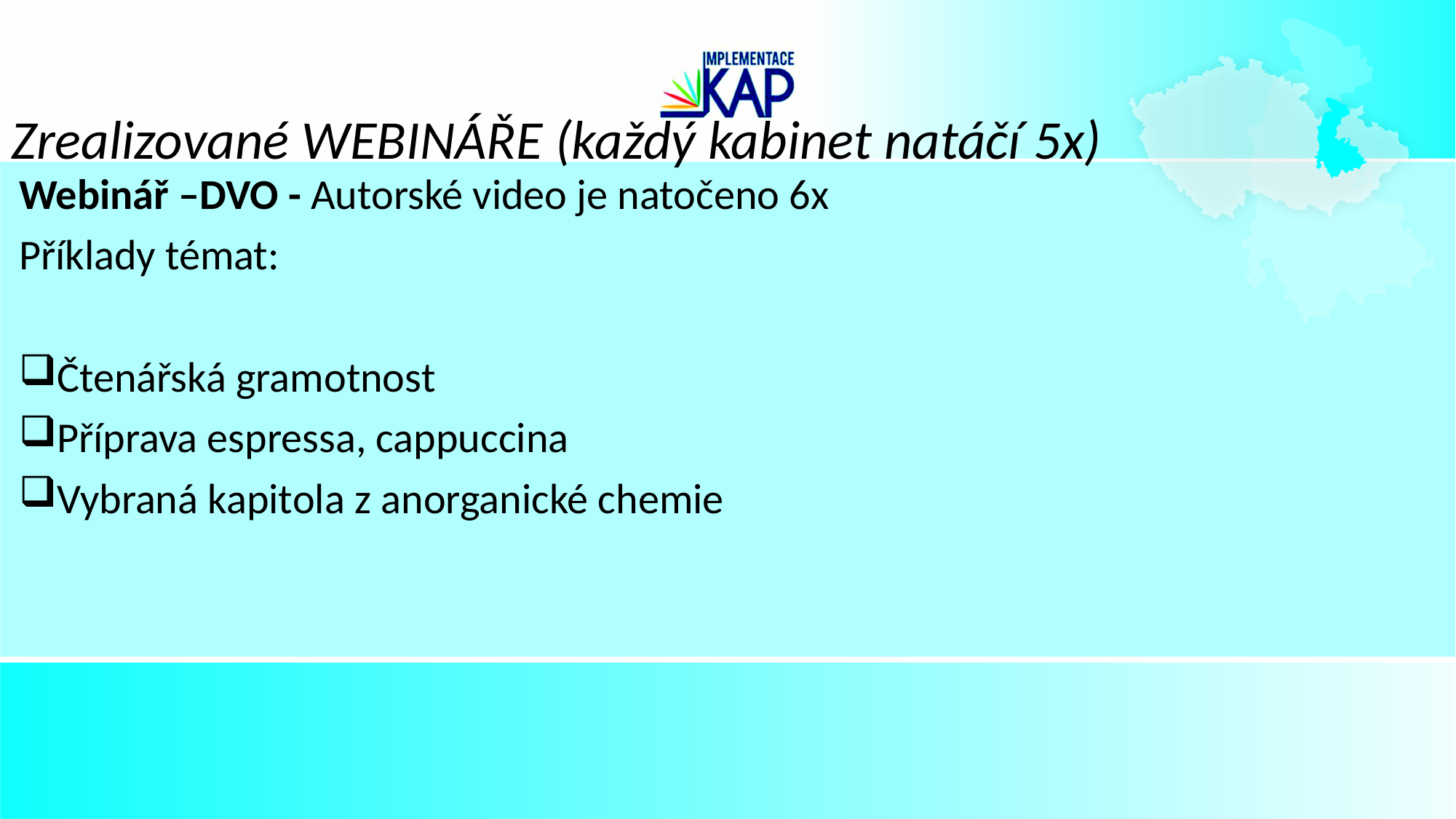

# Zrealizované WEBINÁŘE (každý kabinet natáčí 5x)
Webinář –DVO - Autorské video je natočeno 6x
Příklady témat:

Čtenářská gramotnost
Příprava espressa, cappuccina
Vybraná kapitola z anorganické chemie